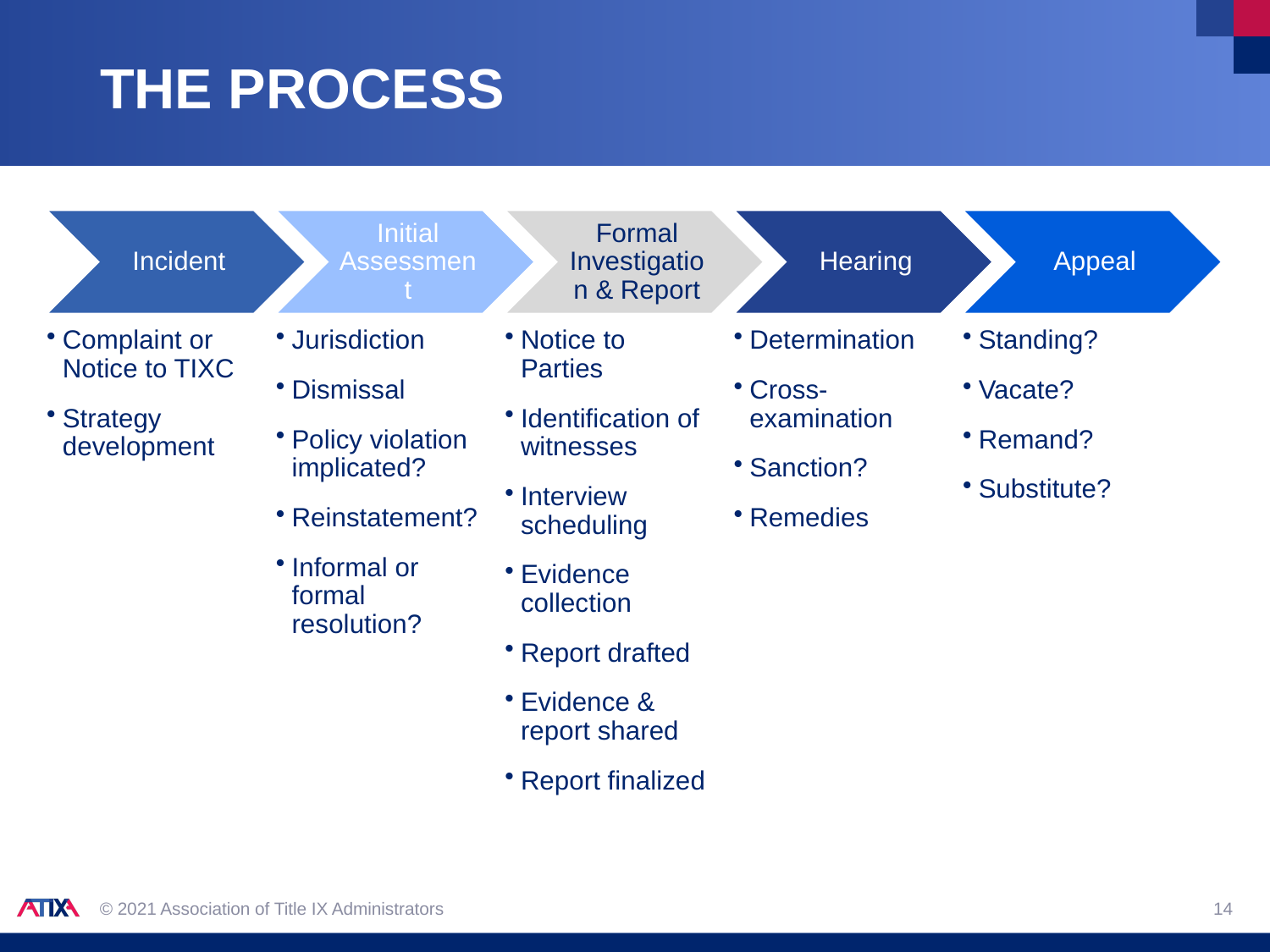

# The Process
Incident
Complaint or Notice to TIXC
Strategy development
Initial Assessment
Jurisdiction
Dismissal
Policy violation implicated?
Reinstatement?
Informal or formal resolution?
Formal Investigation & Report
Notice to Parties
Identification of witnesses
Interview scheduling
Evidence collection
Report drafted
Evidence & report shared
Report finalized
Hearing
Determination
Cross-examination
Sanction?
Remedies
Appeal
Standing?
Vacate?
Remand?
Substitute?
Hearing
Appeal
14